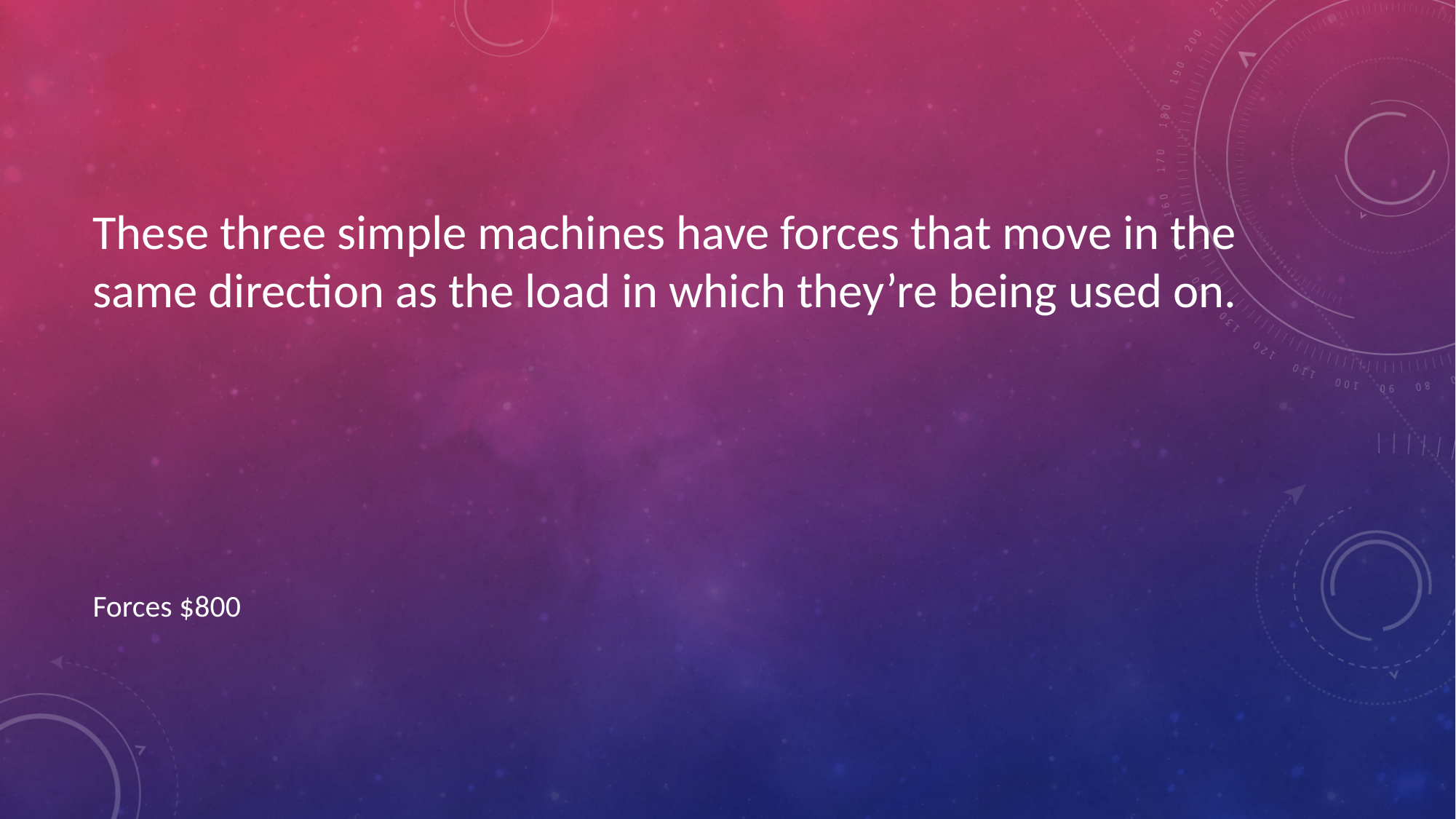

# These three simple machines have forces that move in the same direction as the load in which they’re being used on.
Forces $800